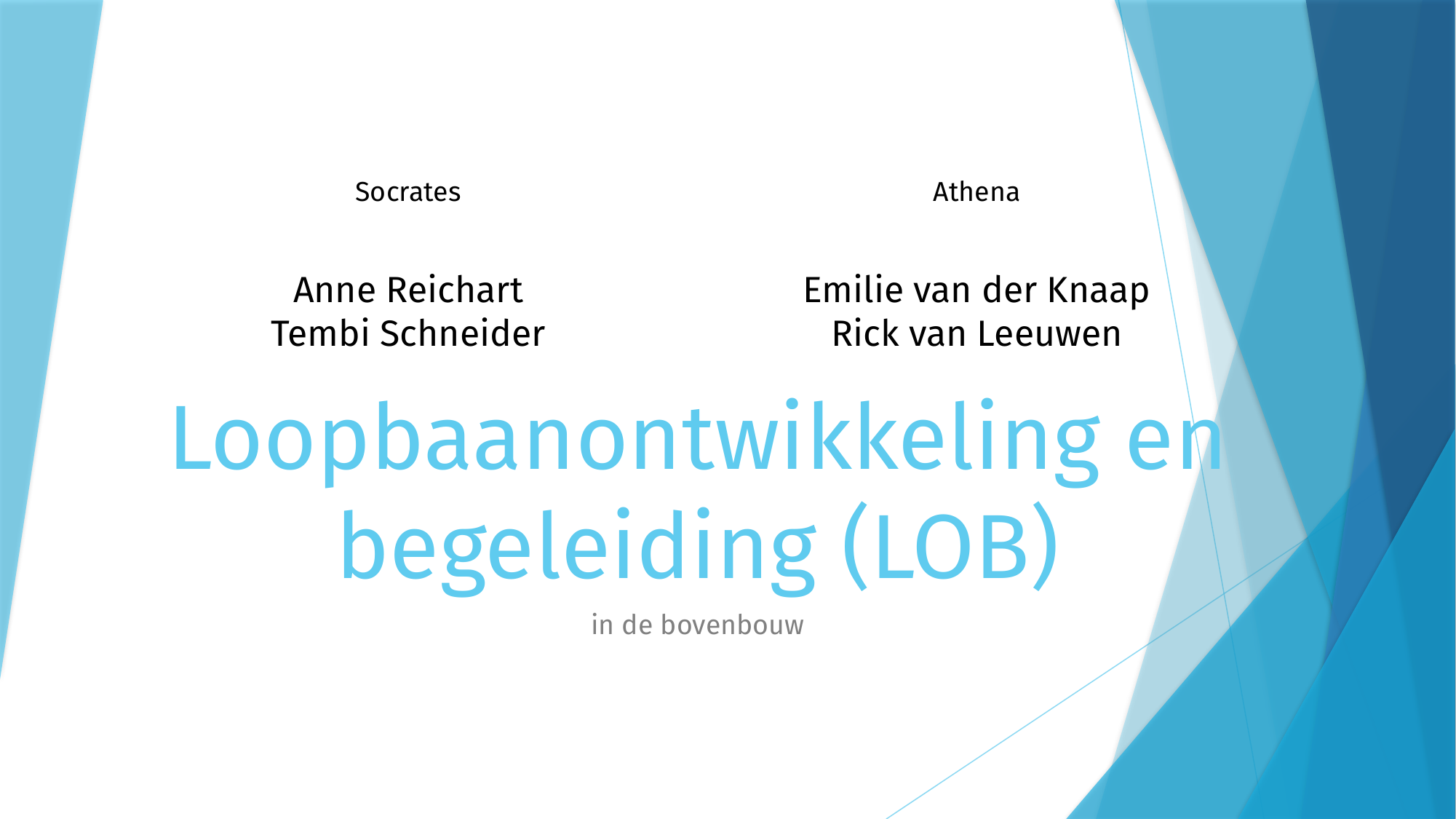

Socrates
Athena
Emilie van der Knaap
Rick van Leeuwen

Anne Reichart
Tembi Schneider
# Loopbaanontwikkeling en begeleiding (LOB)
in de bovenbouw